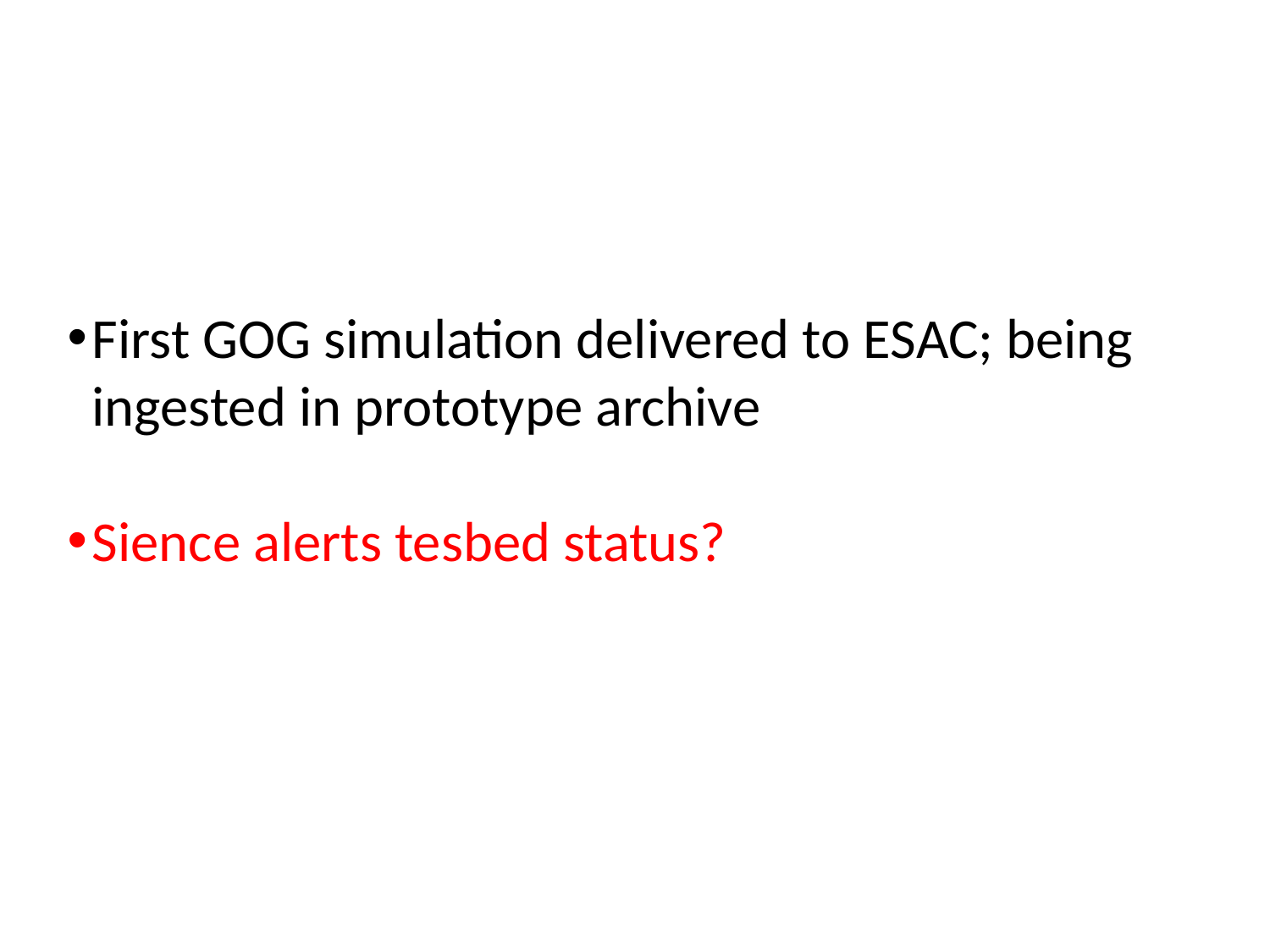

First GOG simulation delivered to ESAC; being ingested in prototype archive

Sience alerts tesbed status?